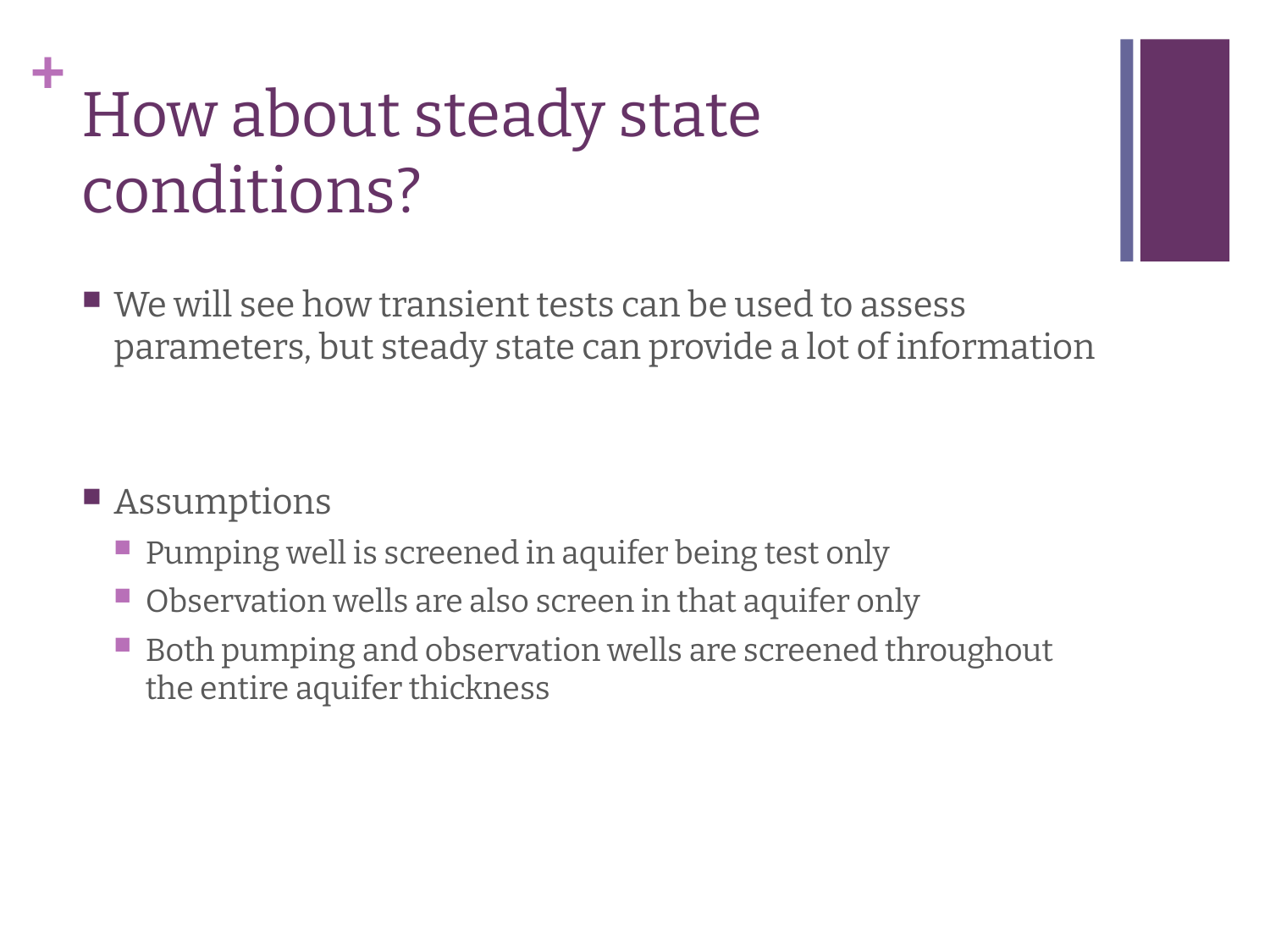

# How about steady state conditions?
We will see how transient tests can be used to assess parameters, but steady state can provide a lot of information

Assumptions
Pumping well is screened in aquifer being test only
Observation wells are also screen in that aquifer only
Both pumping and observation wells are screened throughout the entire aquifer thickness